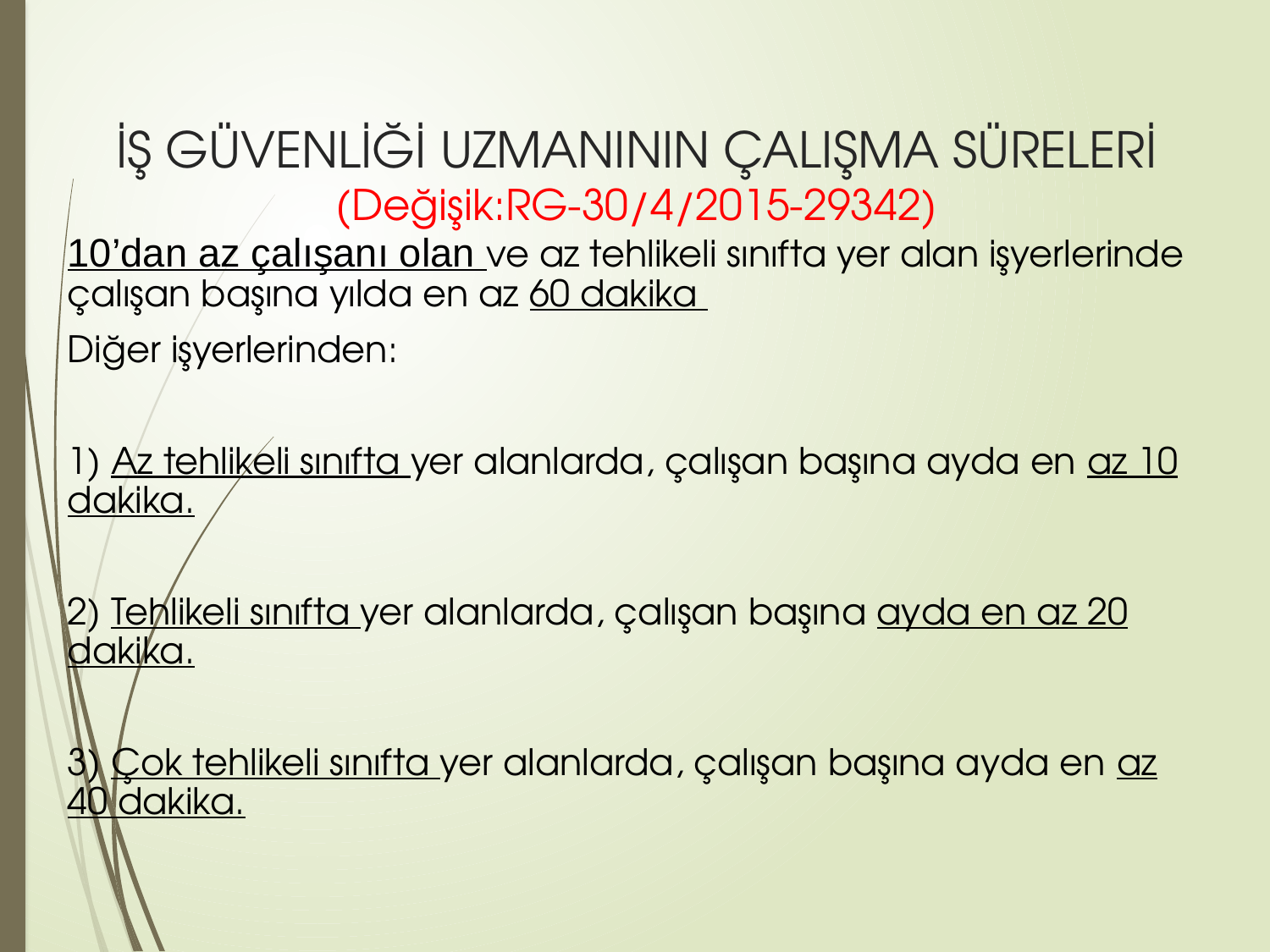

# İŞ GÜVENLİĞİ UZMANININ ÇALIŞMA SÜRELERİ (Değişik:RG-30/4/2015-29342)
10’dan az çalışanı olan ve az tehlikeli sınıfta yer alan işyerlerinde çalışan başına yılda en az 60 dakika
Diğer işyerlerinden:

1) Az tehlikeli sınıfta yer alanlarda, çalışan başına ayda en az 10 dakika.

2) Tehlikeli sınıfta yer alanlarda, çalışan başına ayda en az 20 dakika.

3) Çok tehlikeli sınıfta yer alanlarda, çalışan başına ayda en az 40 dakika.